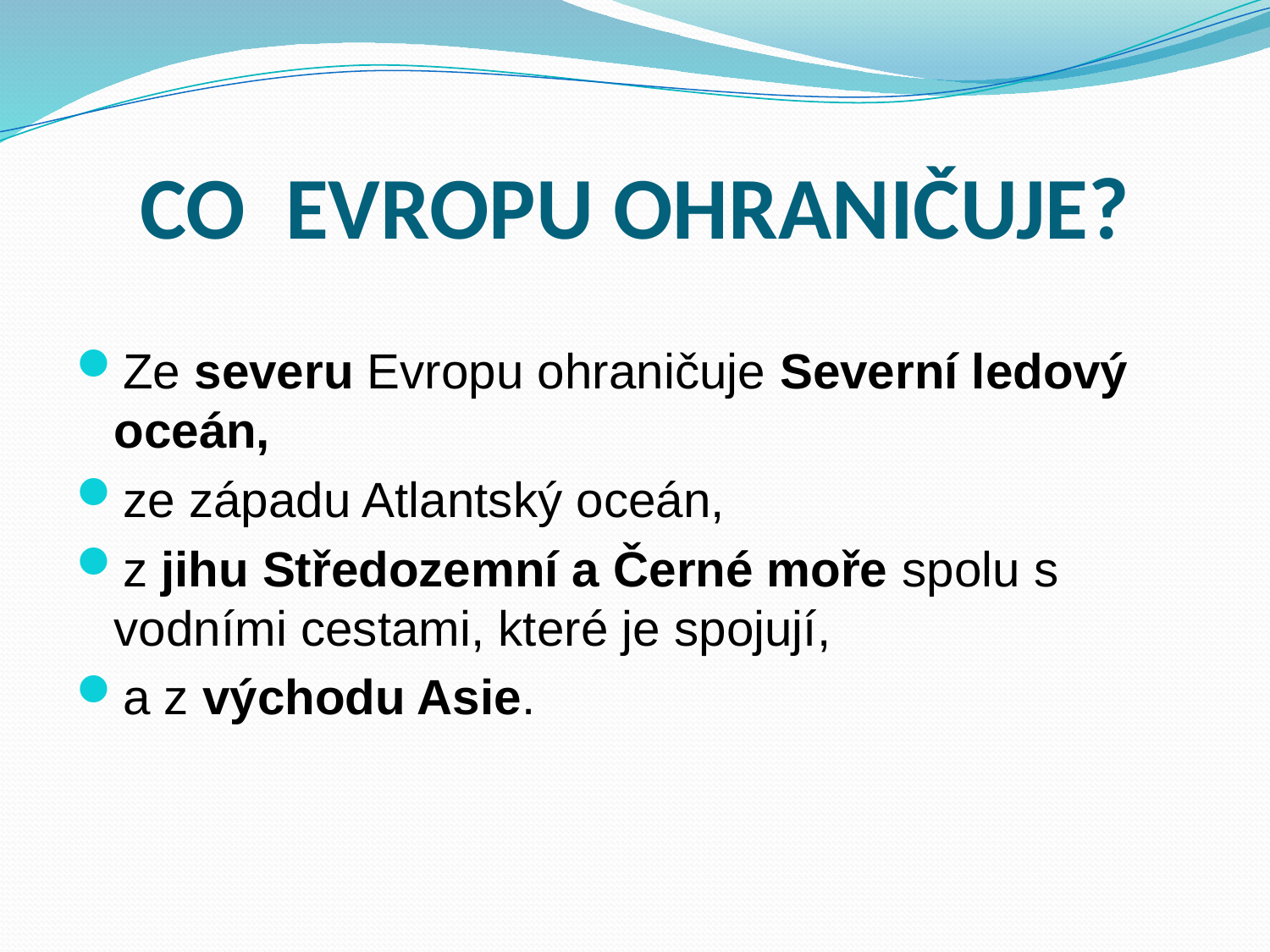

# CO  EVROPU OHRANIČUJE?

Ze severu Evropu ohraničuje Severní ledový oceán,
ze západu Atlantský oceán,
z jihu Středozemní a Černé moře spolu s vodními cestami, které je spojují,
a z východu Asie.